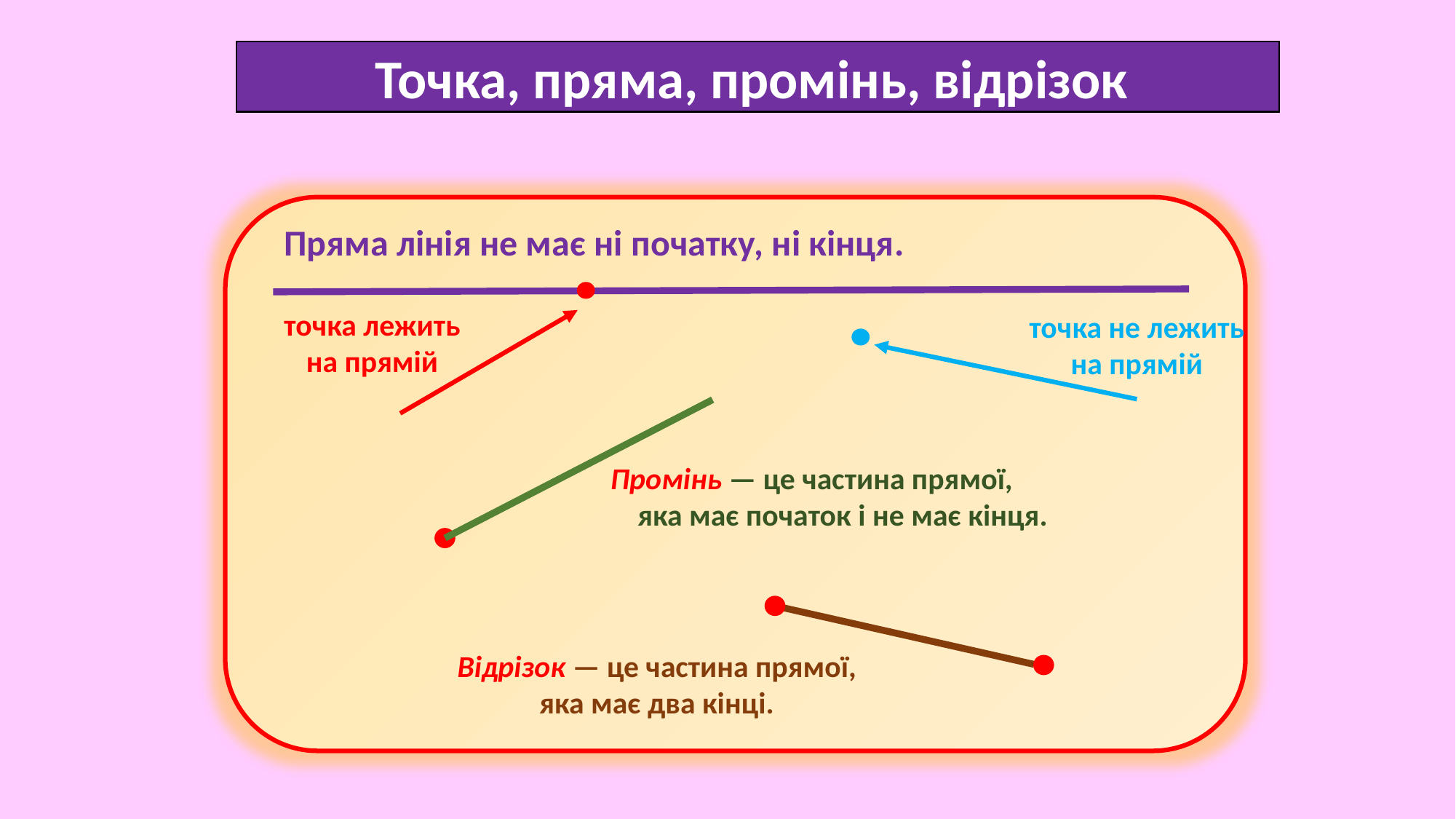

Точка, пряма, промінь, відрізок

Пряма лінія не має ні початку, ні кінця.

точка лежить на прямій
точка не лежить на прямій

Промінь — це частина прямої,
        яка має початок і не має кінця.

Відрізок — це частина прямої,
яка має два кінці.